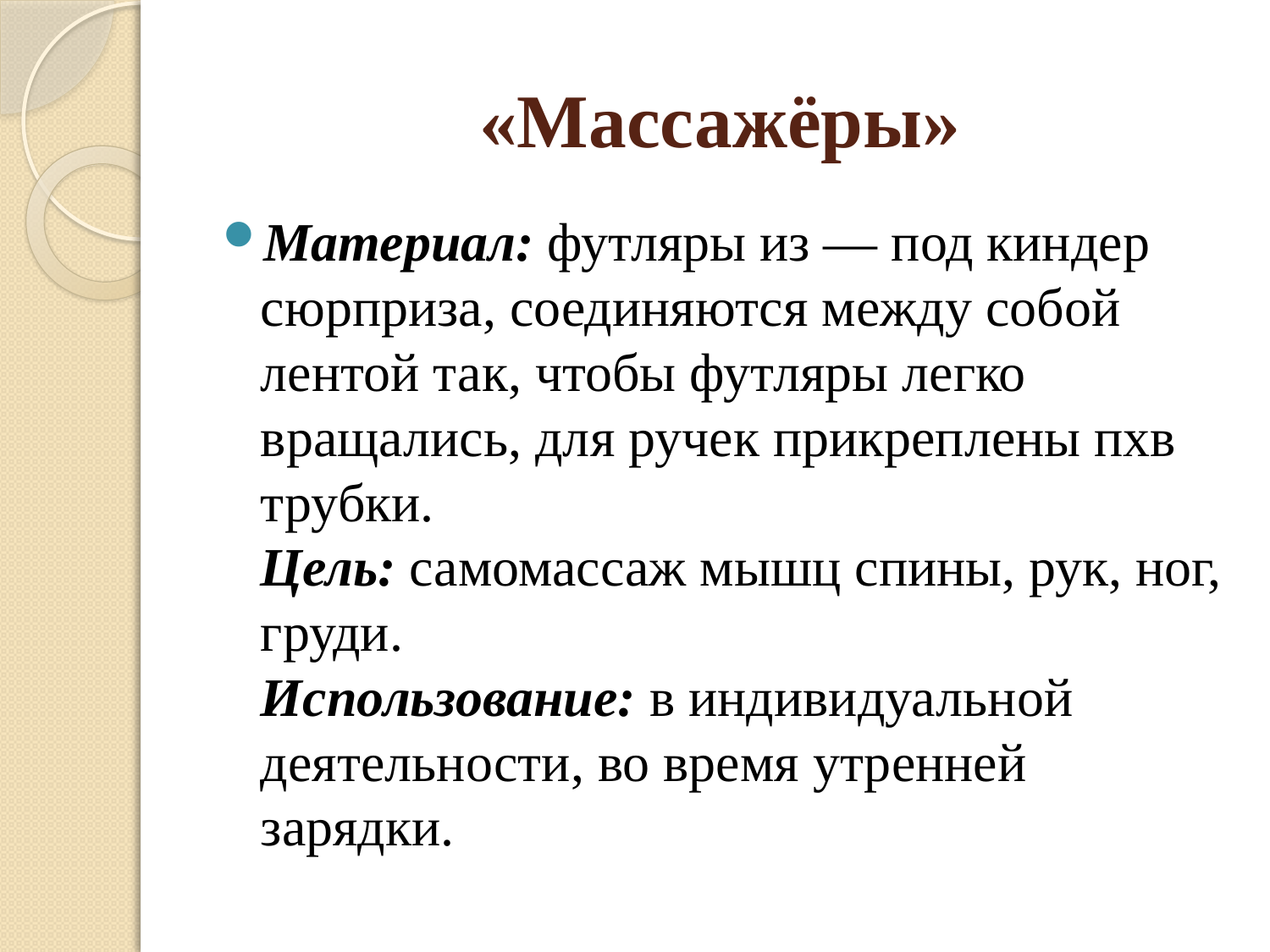

# «Массажёры»
Материал: футляры из — под киндер сюрприза, соединяются между собой лентой так, чтобы футляры легко вращались, для ручек прикреплены пхв трубки.
Цель: самомассаж мышц спины, рук, ног, груди.
Использование: в индивидуальной деятельности, во время утренней зарядки.